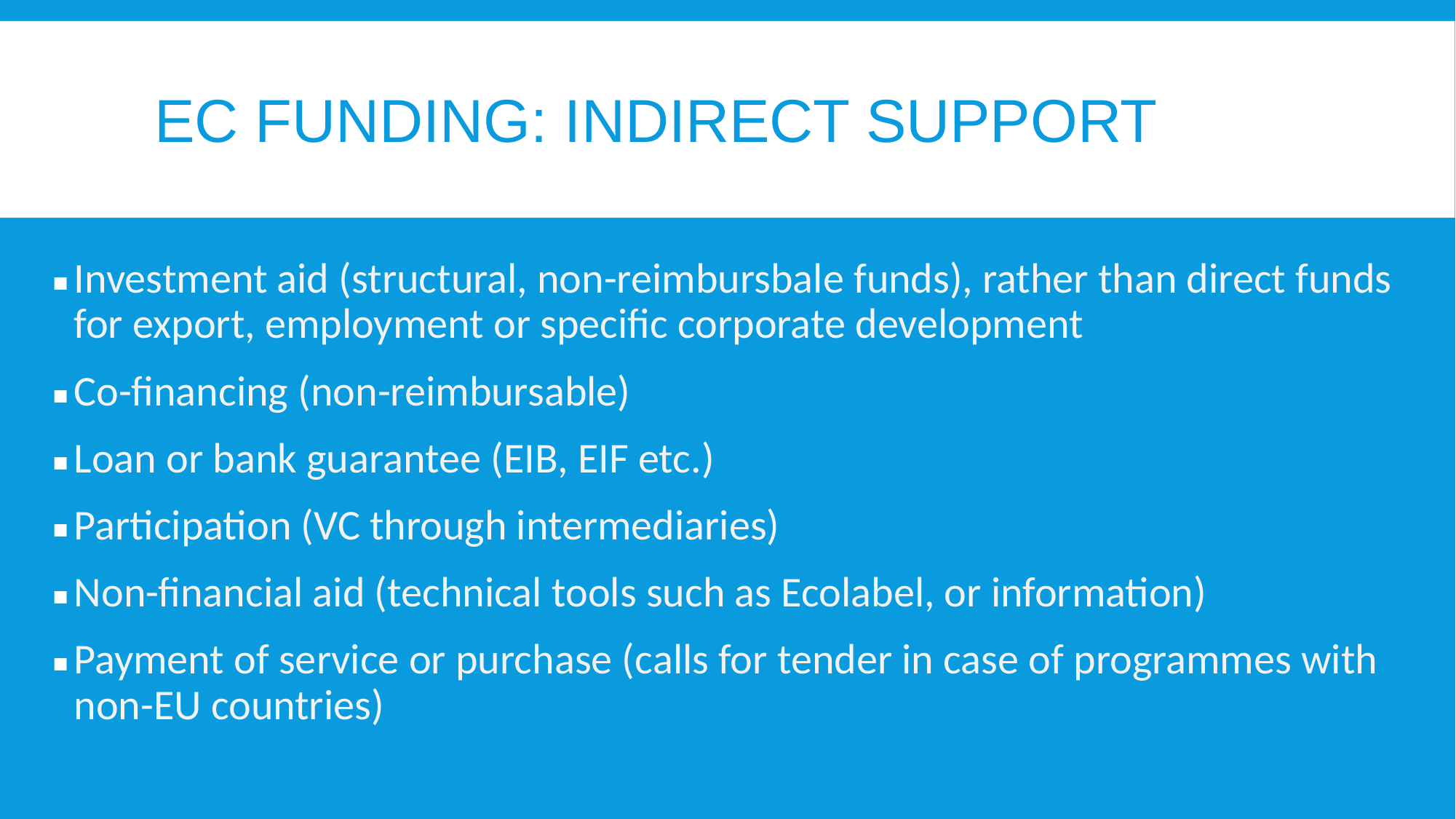

# EC FUNDING: INDIRECT SUPPORT
Investment aid (structural, non-reimbursbale funds), rather than direct funds for export, employment or specific corporate development
Co-financing (non-reimbursable)
Loan or bank guarantee (EIB, EIF etc.)
Participation (VC through intermediaries)
Non-financial aid (technical tools such as Ecolabel, or information)
Payment of service or purchase (calls for tender in case of programmes with non-EU countries)